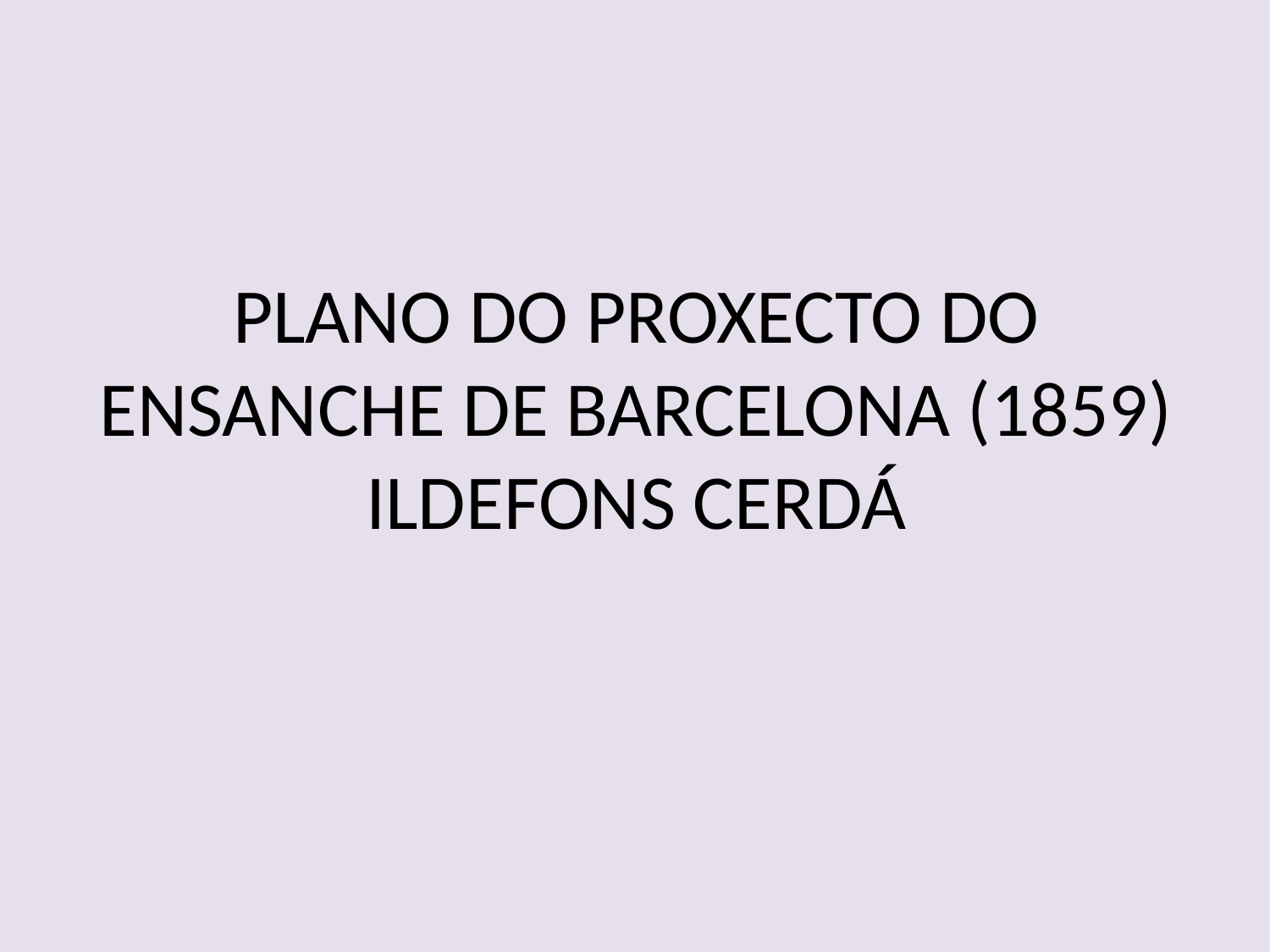

# PLANO DO PROXECTO DO ENSANCHE DE BARCELONA (1859) ILDEFONS CERDÁ